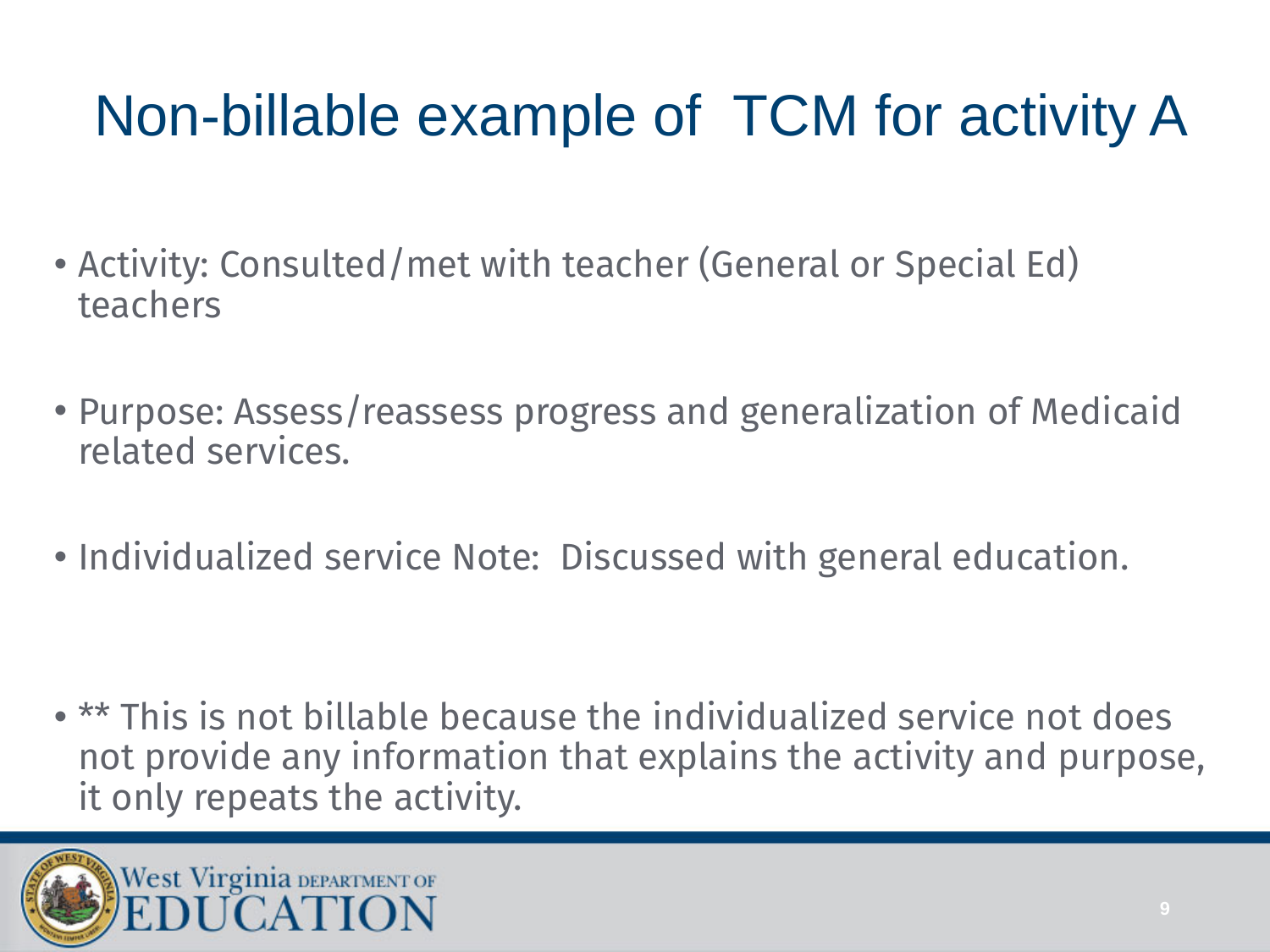

# Non-billable example of  TCM for activity A
Activity: Consulted/met with teacher (General or Special Ed) teachers

Purpose: Assess/reassess progress and generalization of Medicaid related services.

Individualized service Note:  Discussed with general education.

** This is not billable because the individualized service not does not provide any information that explains the activity and purpose, it only repeats the activity.
9